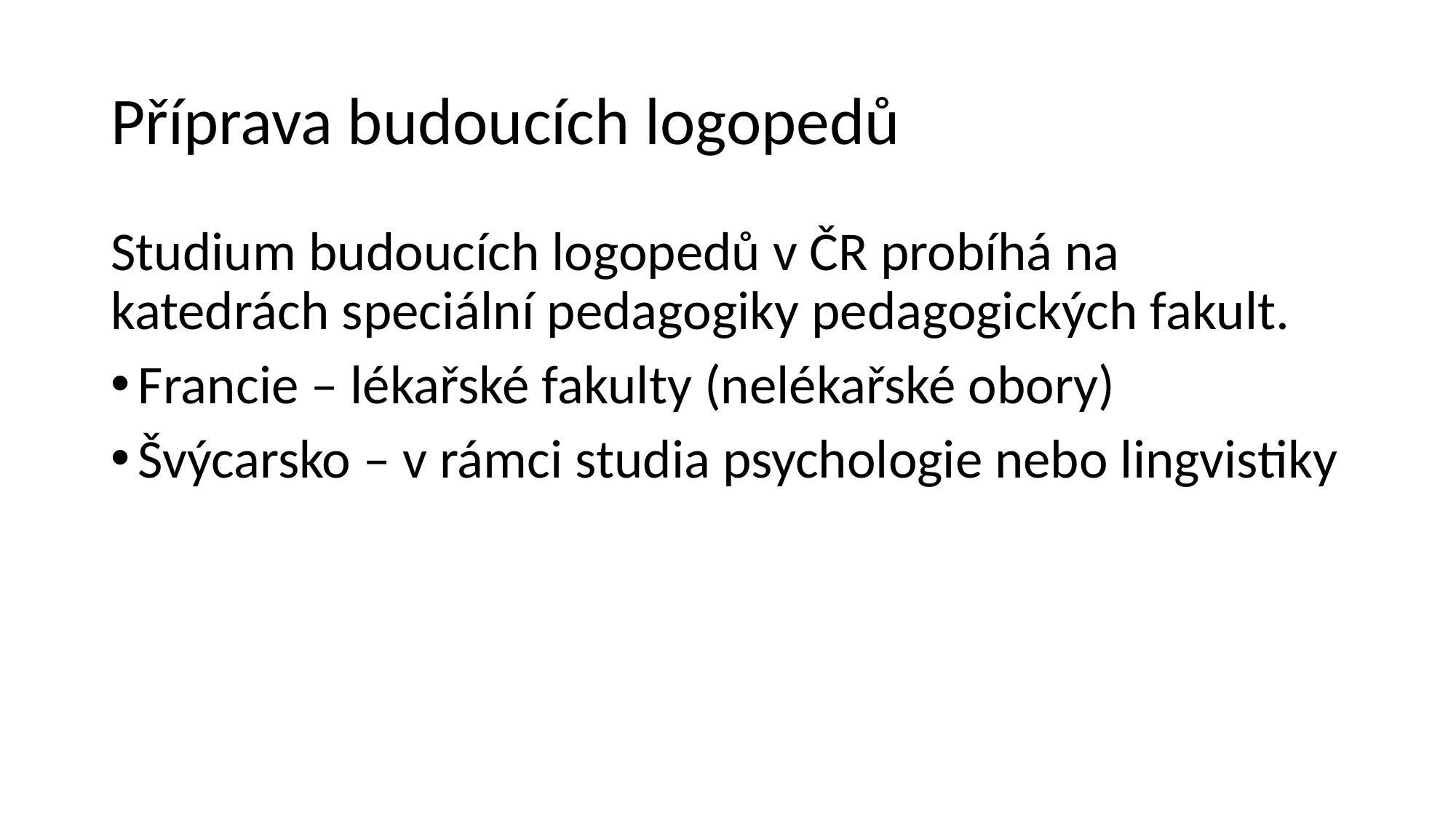

# Příprava budoucích logopedů
Studium budoucích logopedů v ČR probíhá na katedrách speciální pedagogiky pedagogických fakult.
Francie – lékařské fakulty (nelékařské obory)
Švýcarsko – v rámci studia psychologie nebo lingvistiky